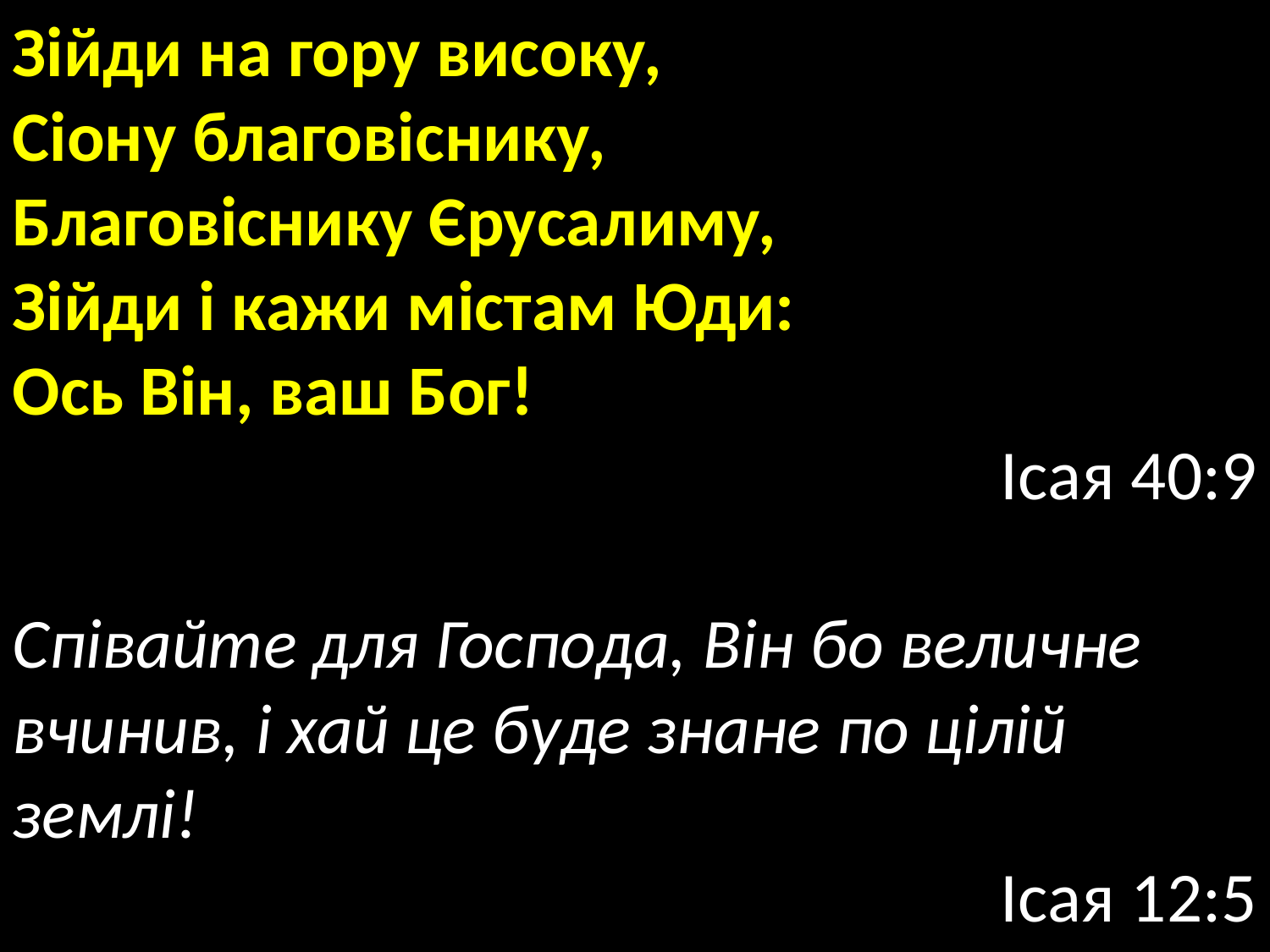

Зійди на гору високу,
Сіону благовіснику,
Благовіснику Єрусалиму,
Зійди і кажи містам Юди:
Ось Він, ваш Бог!
Ісая 40:9

Співайте для Господа, Він бо величне вчинив, і хай це буде знане по цілій землі!
Ісая 12:5